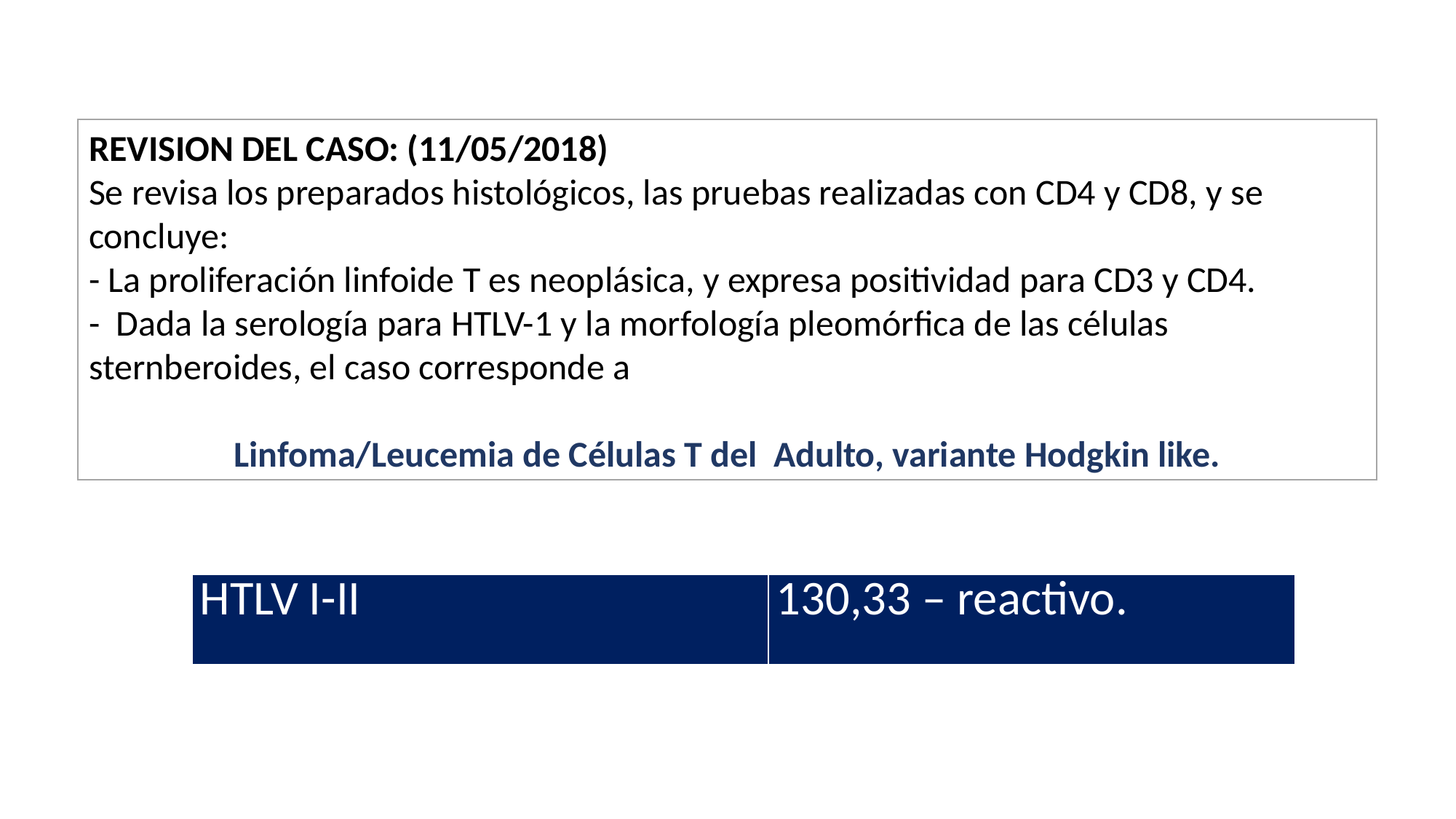

REVISION DEL CASO: (11/05/2018)
Se revisa los preparados histológicos, las pruebas realizadas con CD4 y CD8, y se concluye:
- La proliferación linfoide T es neoplásica, y expresa positividad para CD3 y CD4.
-  Dada la serología para HTLV-1 y la morfología pleomórfica de las células sternberoides, el caso corresponde a

Linfoma/Leucemia de Células T del  Adulto, variante Hodgkin like.
| HTLV I-II | 130,33 – reactivo. |
| --- | --- |